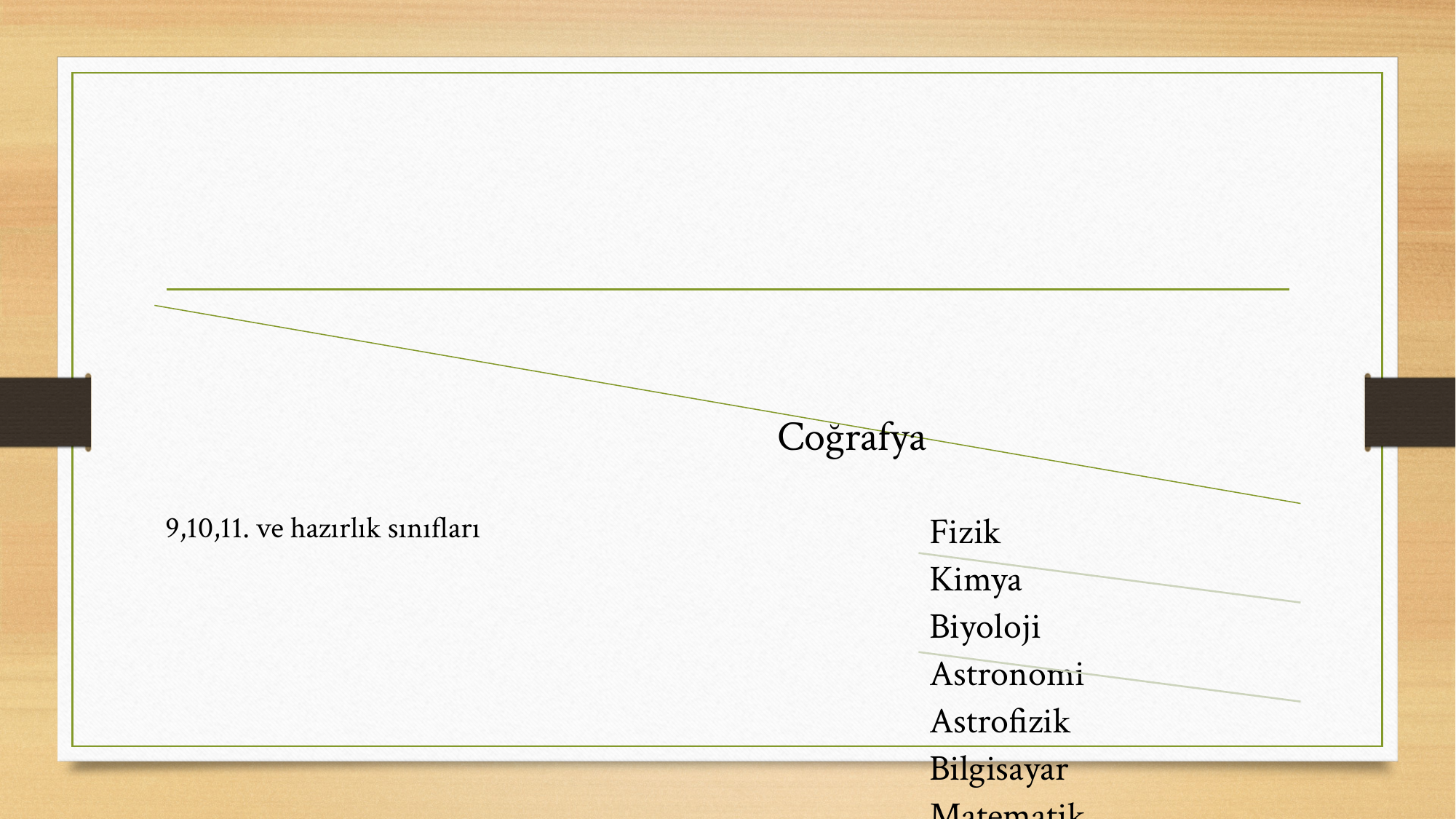

#
9,10,11. ve hazırlık sınıfları
Fizik
Kimya
Biyoloji
Astronomi
Astrofizik
Bilgisayar
Coğrafya